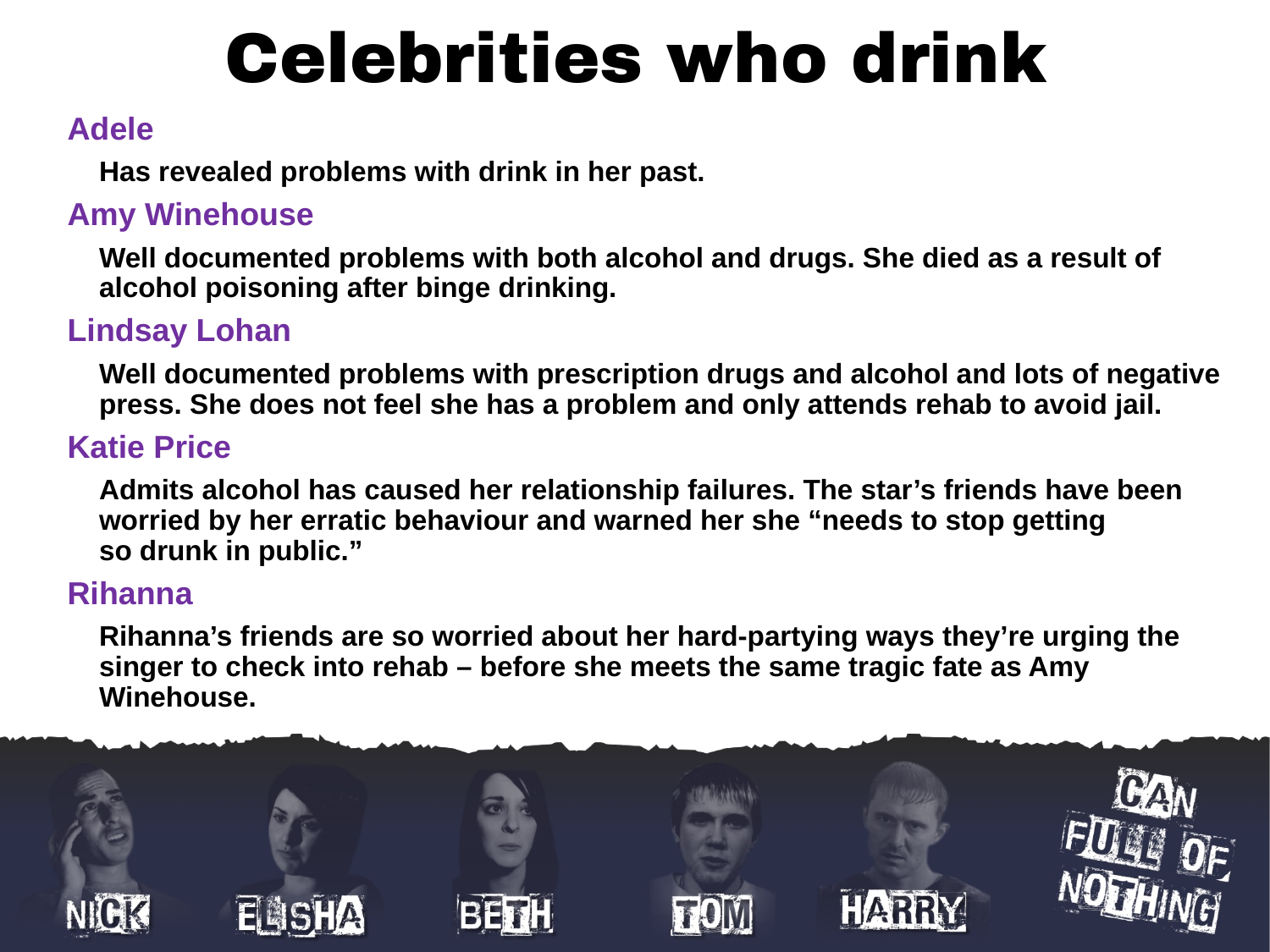

# Celebrities who drink
Adele
	Has revealed problems with drink in her past.
Amy Winehouse
	Well documented problems with both alcohol and drugs. She died as a result of alcohol poisoning after binge drinking.
Lindsay Lohan
	Well documented problems with prescription drugs and alcohol and lots of negative press. She does not feel she has a problem and only attends rehab to avoid jail.
Katie Price
	Admits alcohol has caused her relationship failures. The star’s friends have been worried by her erratic behaviour and warned her she “needs to stop getting so drunk in public.”
Rihanna
	Rihanna’s friends are so worried about her hard-partying ways they’re urging the singer to check into rehab – before she meets the same tragic fate as Amy Winehouse.